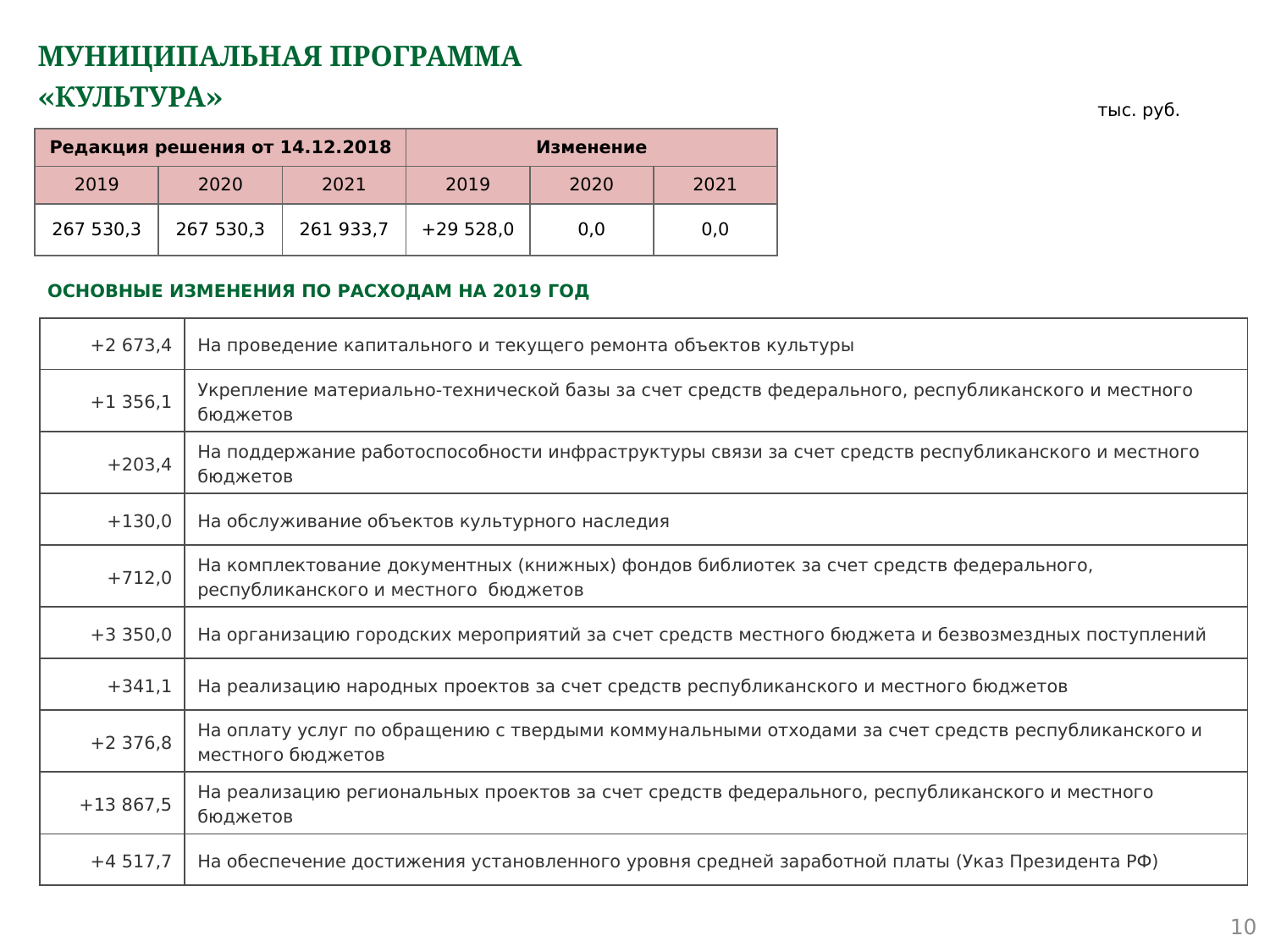

# МУНИЦИПАЛЬНАЯ ПРОГРАММА «КУЛЬТУРА»
тыс. руб.
| Редакция решения от 14.12.2018 |  |  | Изменение |  |  |
| --- | --- | --- | --- | --- | --- |
| 2019 | 2020 | 2021 | 2019 | 2020 | 2021 |
| 267 530,3 | 267 530,3 | 261 933,7 | +29 528,0 | 0,0 | 0,0 |
ОСНОВНЫЕ ИЗМЕНЕНИЯ ПО РАСХОДАМ НА 2019 ГОД
| +2 673,4 | На проведение капитального и текущего ремонта объектов культуры |
| --- | --- |
| +1 356,1 | Укрепление материально-технической базы за счет средств федерального, республиканского и местного бюджетов |
| +203,4 | На поддержание работоспособности инфраструктуры связи за счет средств республиканского и местного бюджетов |
| +130,0 | На обслуживание объектов культурного наследия |
| +712,0 | На комплектование документных (книжных) фондов библиотек за счет средств федерального, республиканского и местного бюджетов |
| +3 350,0 | На организацию городских мероприятий за счет средств местного бюджета и безвозмездных поступлений |
| +341,1 | На реализацию народных проектов за счет средств республиканского и местного бюджетов |
| +2 376,8 | На оплату услуг по обращению с твердыми коммунальными отходами за счет средств республиканского и местного бюджетов |
| +13 867,5 | На реализацию региональных проектов за счет средств федерального, республиканского и местного бюджетов |
| +4 517,7 | На обеспечение достижения установленного уровня средней заработной платы (Указ Президента РФ) |
10